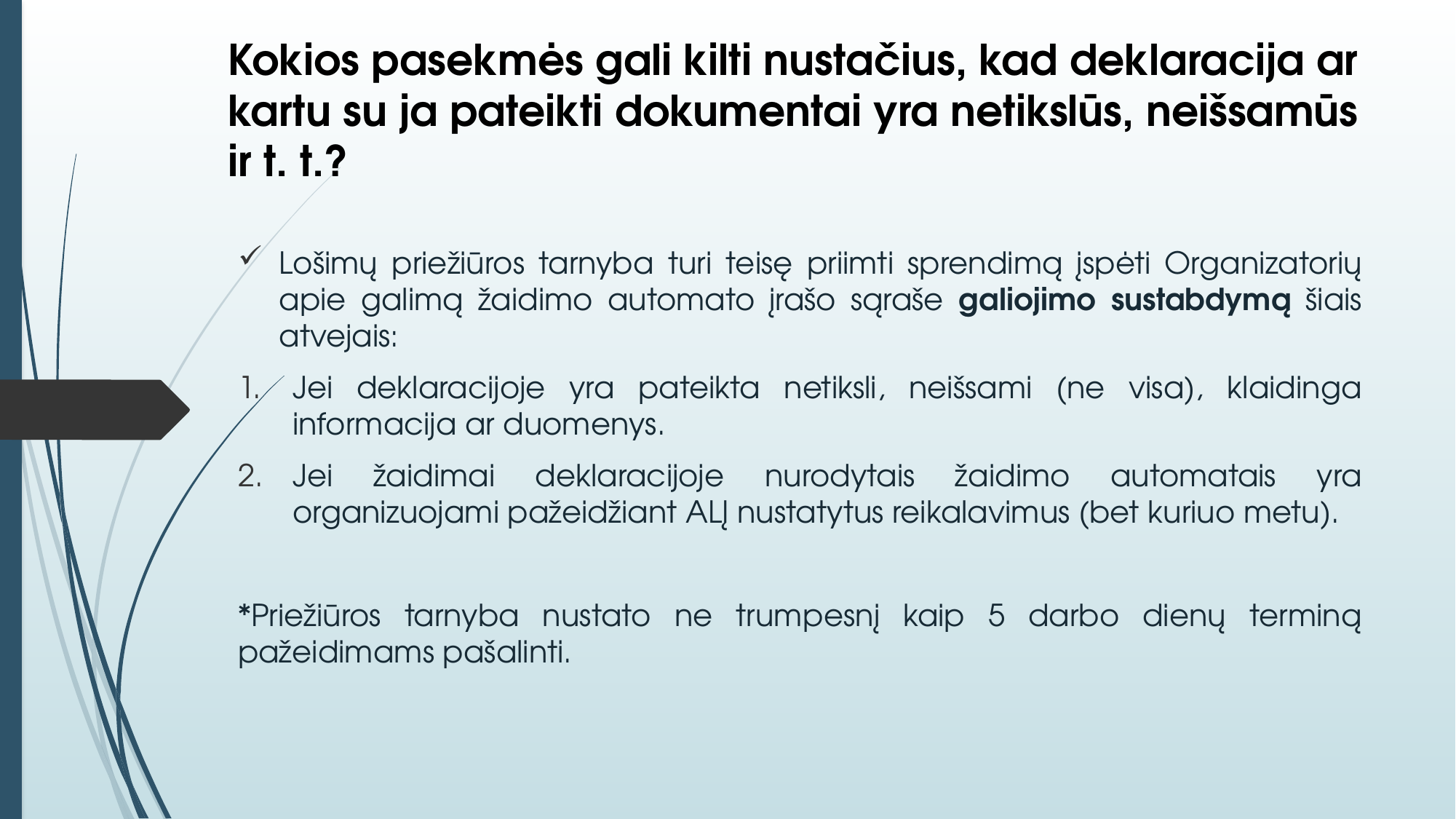

# Kokios pasekmės gali kilti nustačius, kad deklaracija ar kartu su ja pateikti dokumentai yra netikslūs, neišsamūs ir t. t.?
Lošimų priežiūros tarnyba turi teisę priimti sprendimą įspėti Organizatorių apie galimą žaidimo automato įrašo sąraše galiojimo sustabdymą šiais atvejais:
Jei deklaracijoje yra pateikta netiksli, neišsami (ne visa), klaidinga informacija ar duomenys.
Jei žaidimai deklaracijoje nurodytais žaidimo automatais yra organizuojami pažeidžiant ALĮ nustatytus reikalavimus (bet kuriuo metu).

*Priežiūros tarnyba nustato ne trumpesnį kaip 5 darbo dienų terminą pažeidimams pašalinti.